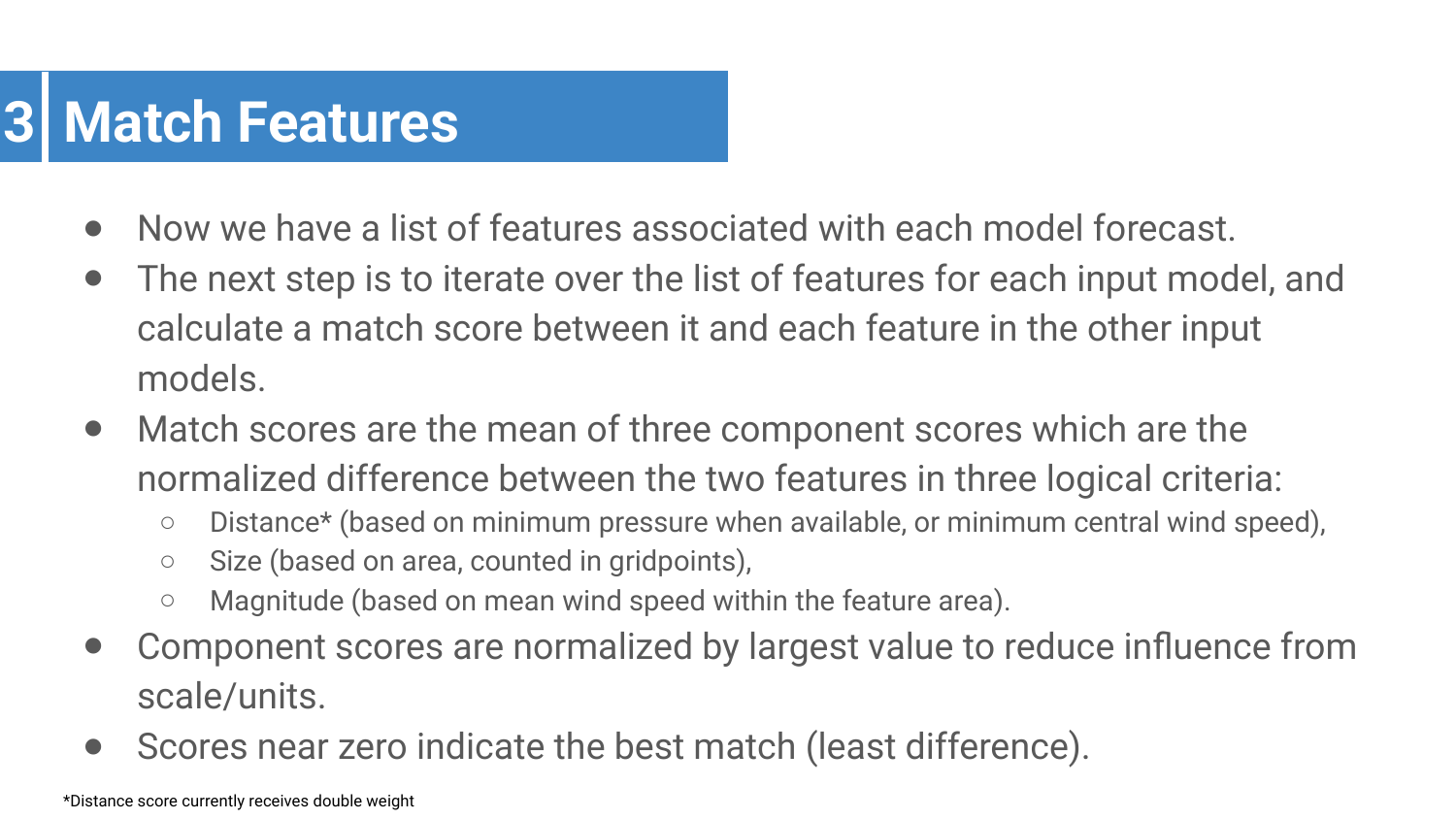

# 3  Match Features
Now we have a list of features associated with each model forecast.
The next step is to iterate over the list of features for each input model, and calculate a match score between it and each feature in the other input models.
Match scores are the mean of three component scores which are the normalized difference between the two features in three logical criteria:
Distance* (based on minimum pressure when available, or minimum central wind speed),
Size (based on area, counted in gridpoints),
Magnitude (based on mean wind speed within the feature area).
Component scores are normalized by largest value to reduce influence from scale/units.
Scores near zero indicate the best match (least difference).

*Distance score currently receives double weight